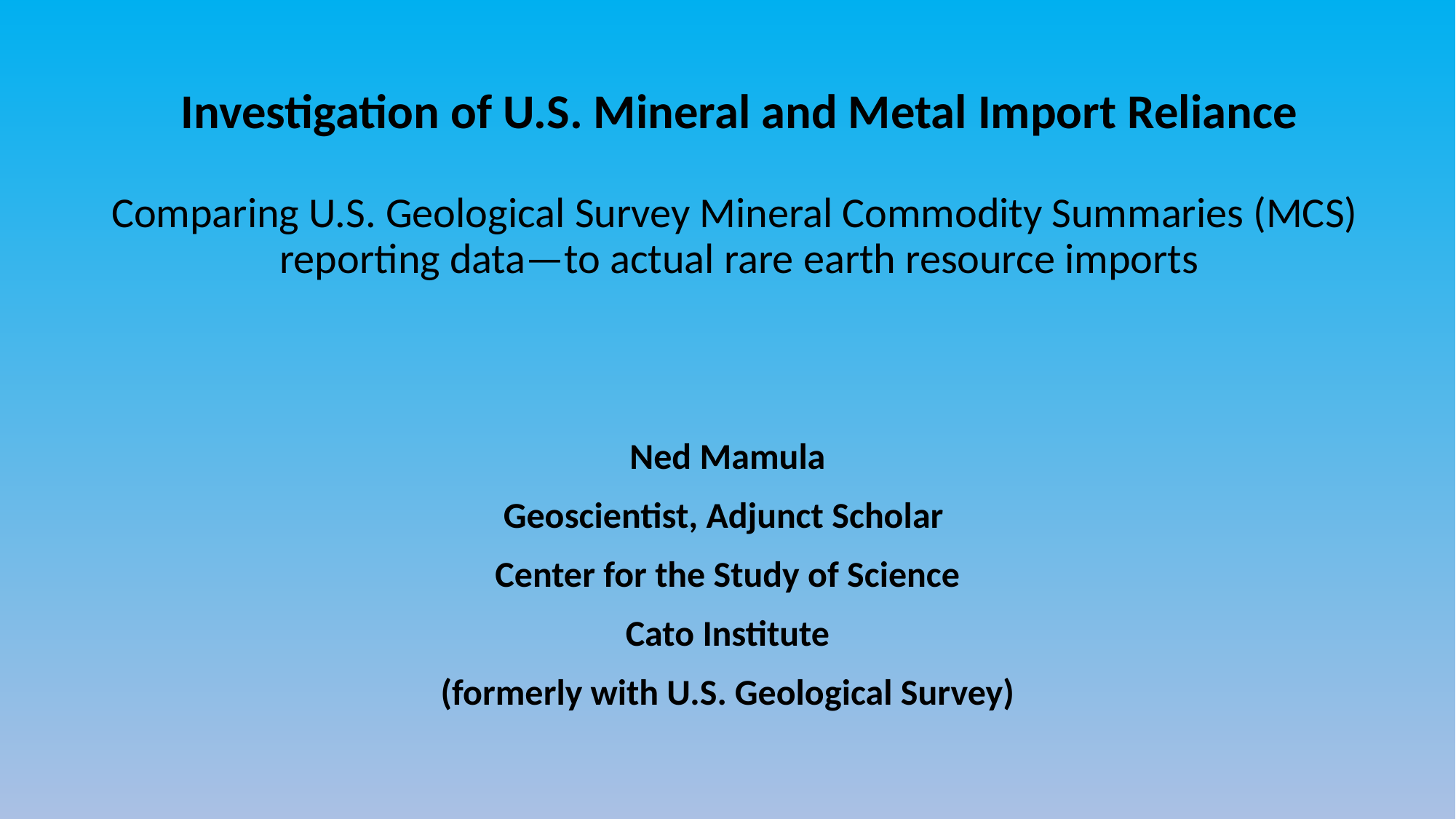

# Investigation of U.S. Mineral and Metal Import Reliance Comparing U.S. Geological Survey Mineral Commodity Summaries (MCS)  reporting data—to actual rare earth resource imports

Ned Mamula
Geoscientist, Adjunct Scholar
Center for the Study of Science
Cato Institute
(formerly with U.S. Geological Survey)